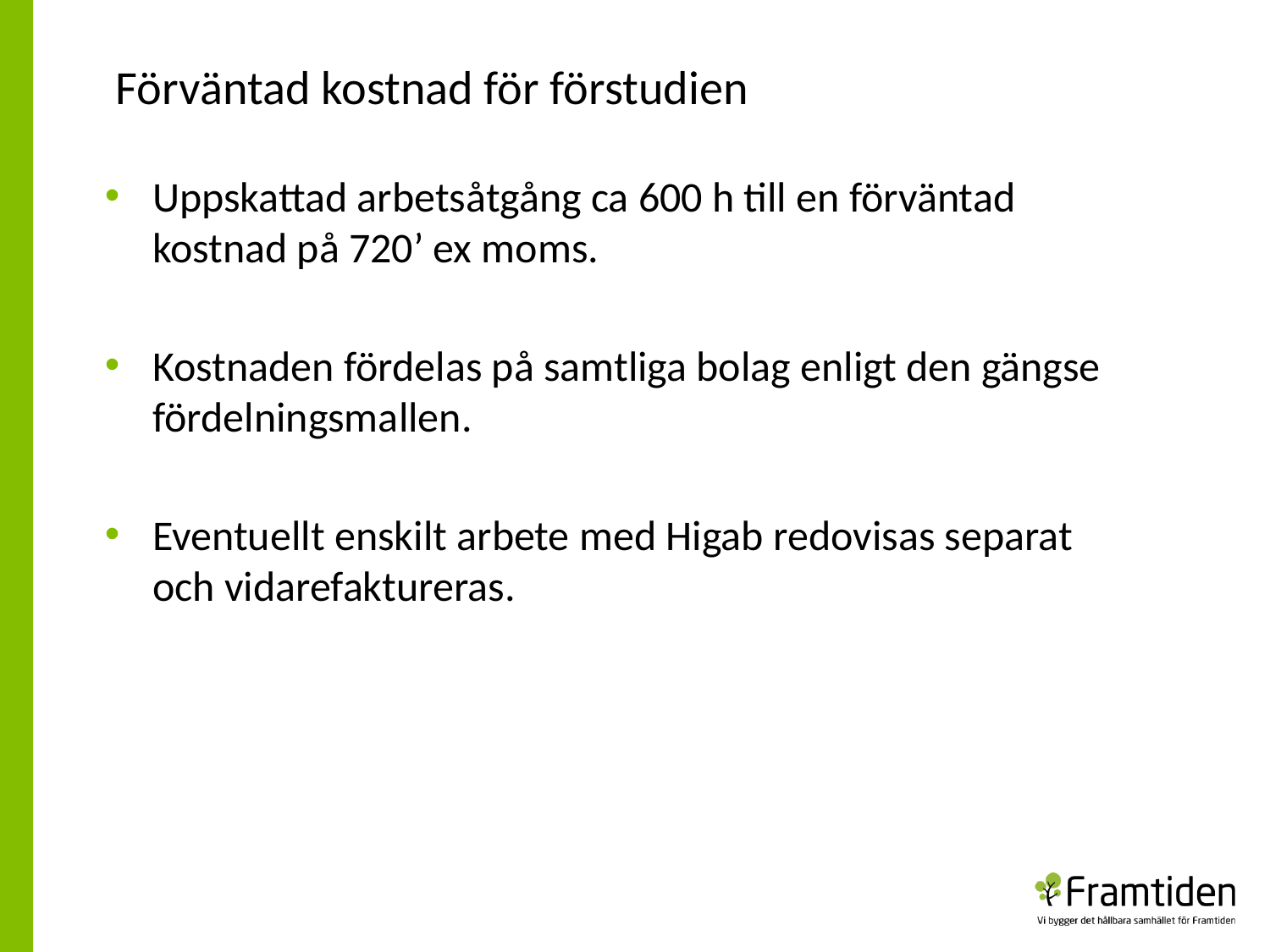

Förväntad kostnad för förstudien
Uppskattad arbetsåtgång ca 600 h till en förväntad kostnad på 720’ ex moms.

Kostnaden fördelas på samtliga bolag enligt den gängse fördelningsmallen.

Eventuellt enskilt arbete med Higab redovisas separat och vidarefaktureras.